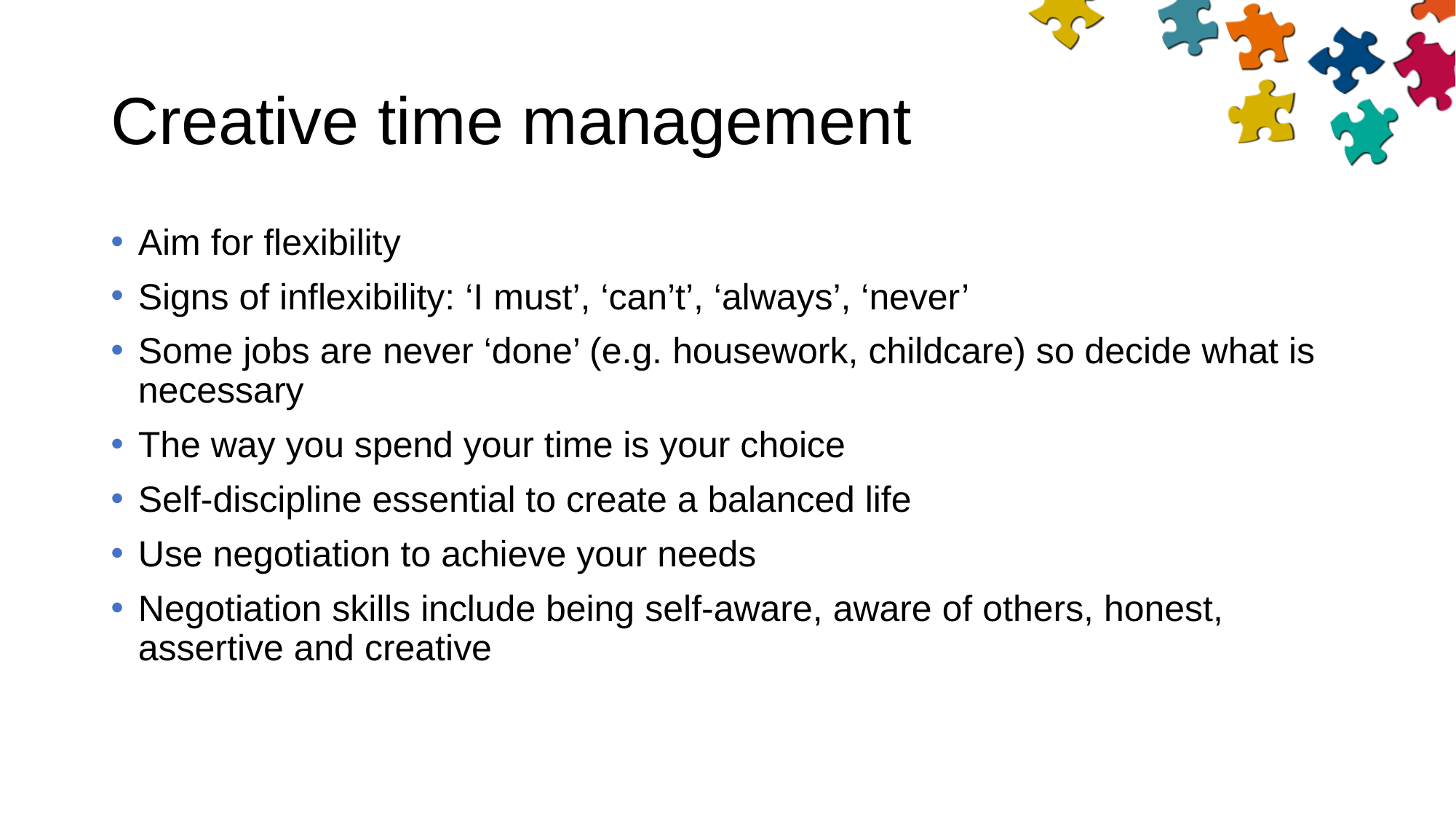

# Creative time management
Aim for flexibility
Signs of inflexibility: ‘I must’, ‘can’t’, ‘always’, ‘never’
Some jobs are never ‘done’ (e.g. housework, childcare) so decide what is necessary
The way you spend your time is your choice
Self-discipline essential to create a balanced life
Use negotiation to achieve your needs
Negotiation skills include being self-aware, aware of others, honest, assertive and creative